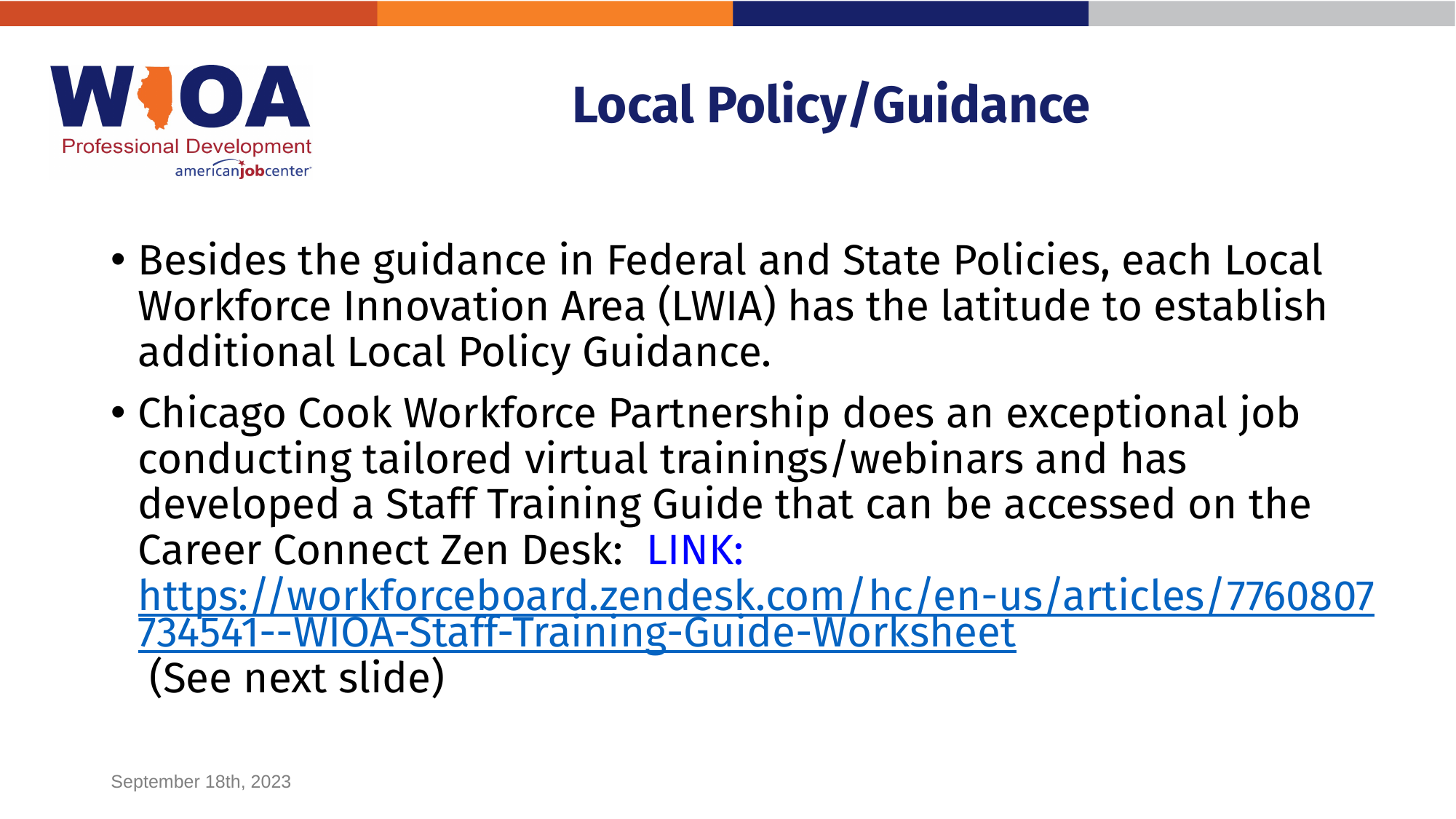

# Local Policy/Guidance
Besides the guidance in Federal and State Policies, each Local Workforce Innovation Area (LWIA) has the latitude to establish additional Local Policy Guidance.
Chicago Cook Workforce Partnership does an exceptional job conducting tailored virtual trainings/webinars and has developed a Staff Training Guide that can be accessed on the Career Connect Zen Desk:  LINK: https://workforceboard.zendesk.com/hc/en-us/articles/7760807734541--WIOA-Staff-Training-Guide-Worksheet (See next slide)

September 18th, 2023